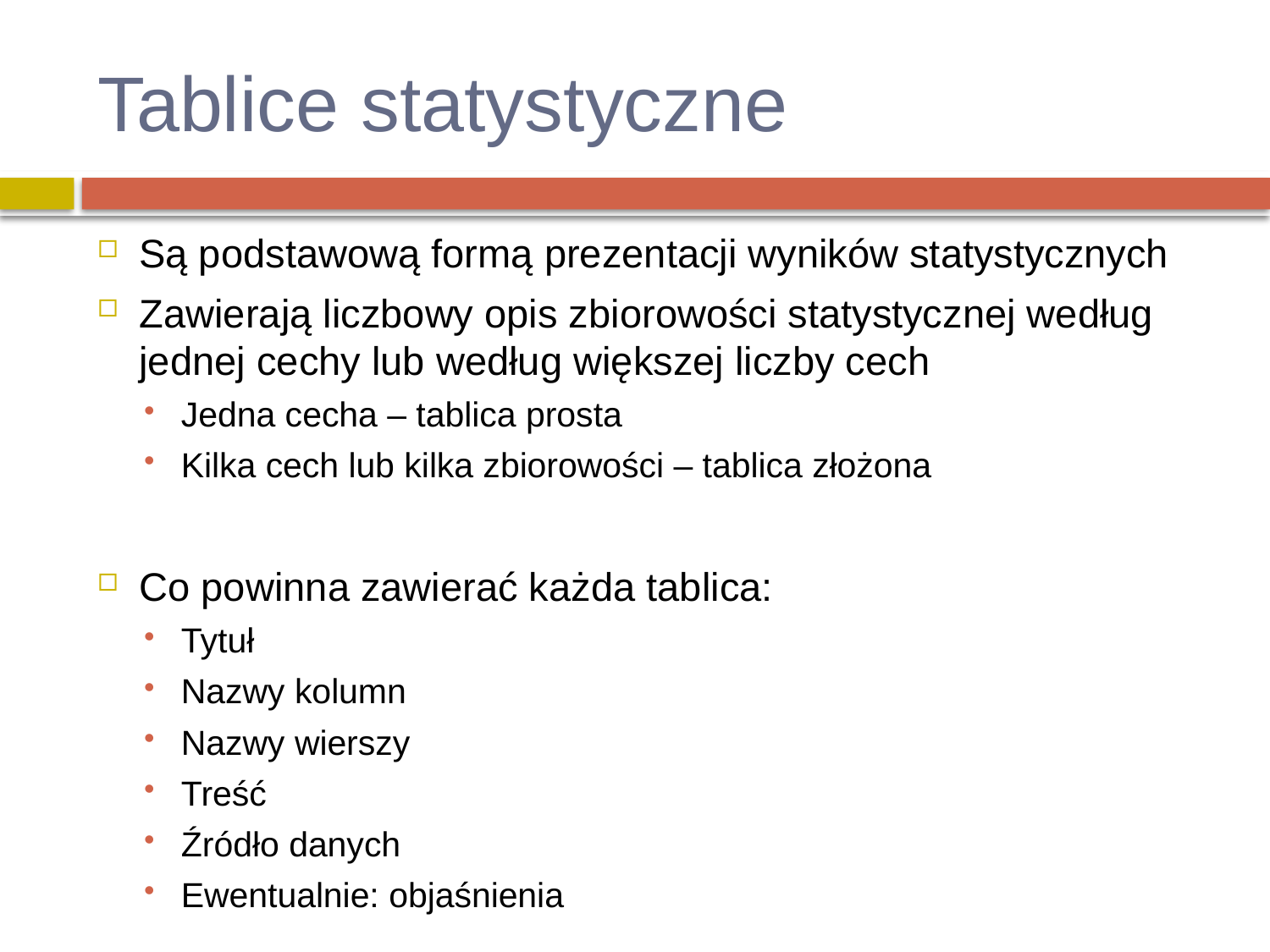

# Tablice statystyczne
Są podstawową formą prezentacji wyników statystycznych
Zawierają liczbowy opis zbiorowości statystycznej według jednej cechy lub według większej liczby cech
Jedna cecha – tablica prosta
Kilka cech lub kilka zbiorowości – tablica złożona

Co powinna zawierać każda tablica:
Tytuł
Nazwy kolumn
Nazwy wierszy
Treść
Źródło danych
Ewentualnie: objaśnienia